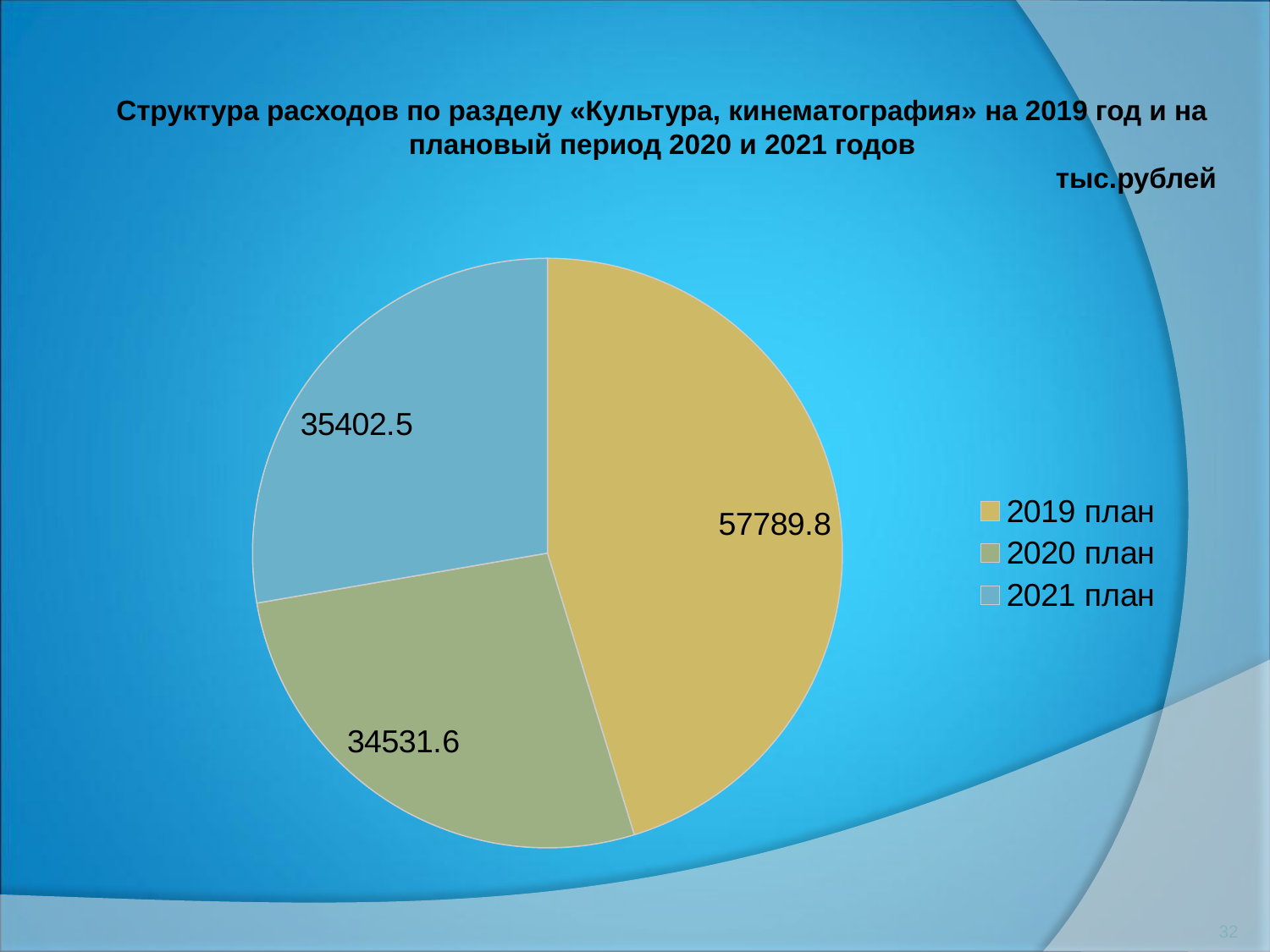

Структура расходов по разделу «Культура, кинематография» на 2019 год и на плановый период 2020 и 2021 годов
                                                                                                                         тыс.рублей

### Chart

| Category | Продажи |
|---|---|
| 2019 план  | 57789.8 |
| 2020 план | 34531.6 |
| 2021 план | 35402.5 |
32